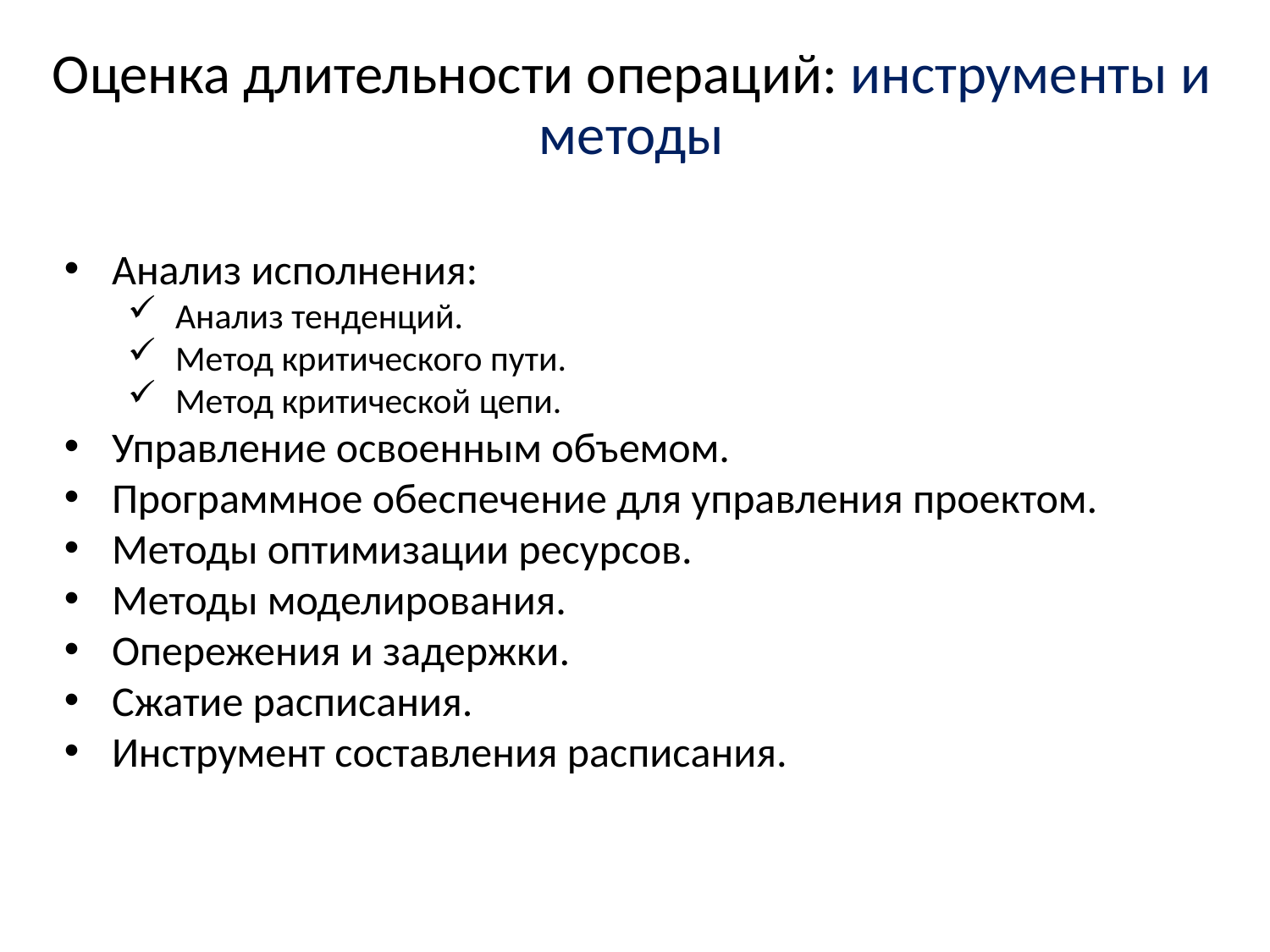

# Оценка длительности операций: инструменты и методы
Анализ исполнения:
Анализ тенденций.
Метод критического пути.
Метод критической цепи.
Управление освоенным объемом.
Программное обеспечение для управления проектом.
Методы оптимизации ресурсов.
Методы моделирования.
Опережения и задержки.
Сжатие расписания.
Инструмент составления расписания.